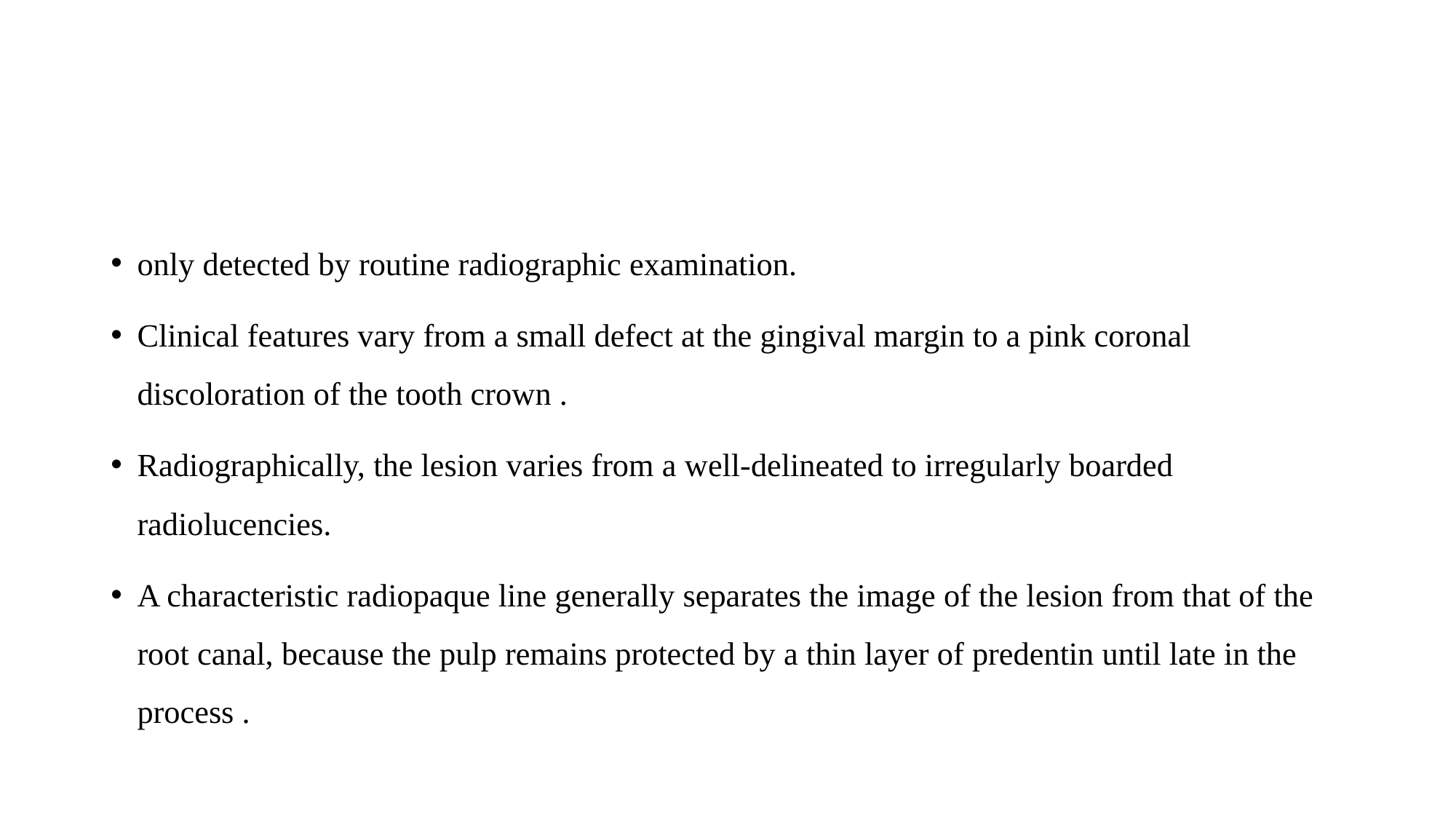

#
only detected by routine radiographic examination.
Clinical features vary from a small defect at the gingival margin to a pink coronal discoloration of the tooth crown .
Radiographically, the lesion varies from a well-delineated to irregularly boarded radiolucencies.
A characteristic radiopaque line generally separates the image of the lesion from that of the root canal, because the pulp remains protected by a thin layer of predentin until late in the process .